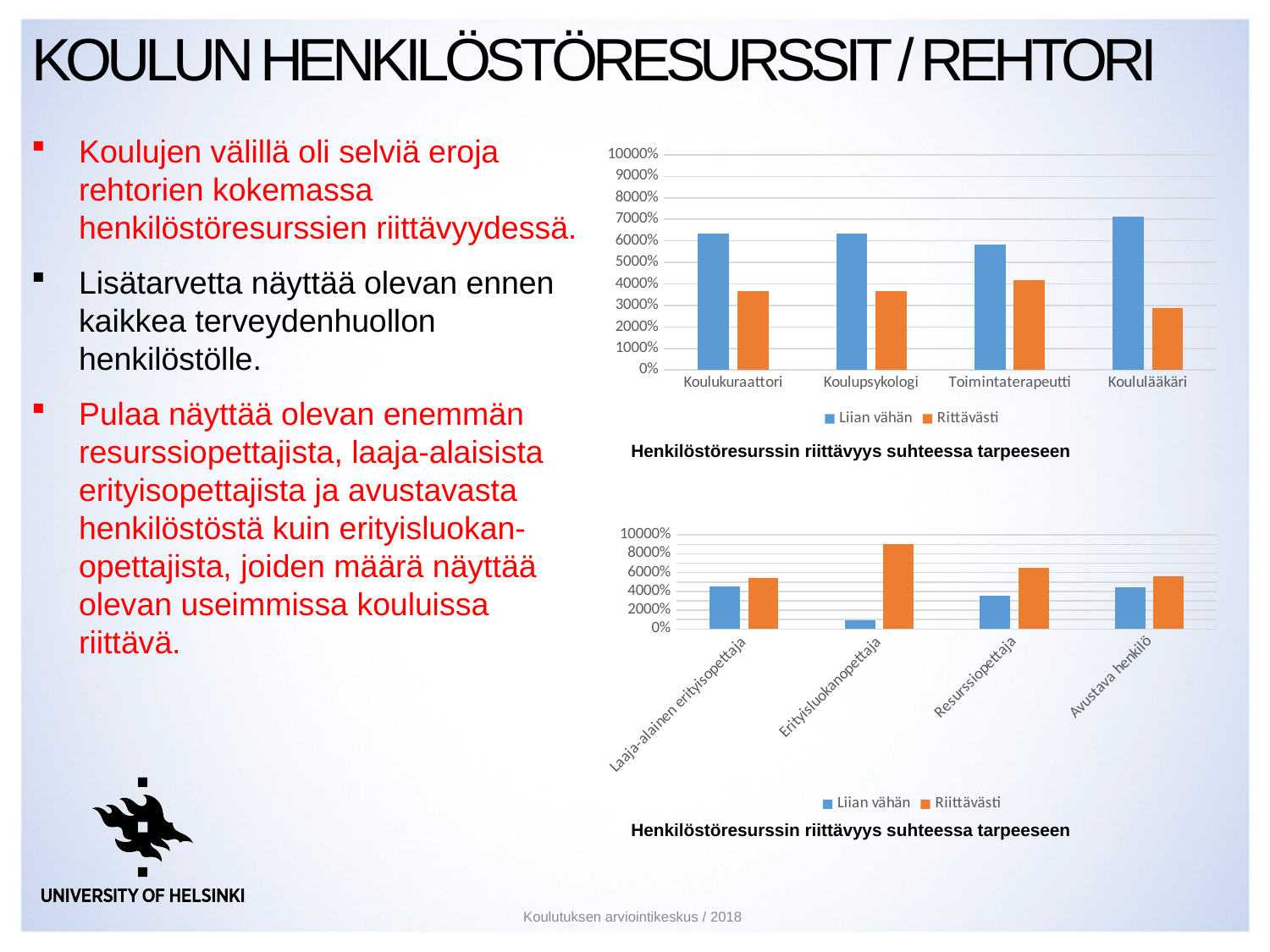

# Koulun henkilöstöresurssit / rehtori
Koulujen välillä oli selviä eroja rehtorien kokemassa henkilöstöresurssien riittävyydessä.

Lisätarvetta näyttää olevan ennen kaikkea terveydenhuollon henkilöstölle.

Pulaa näyttää olevan enemmän resurssiopettajista, laaja-alaisista erityisopettajista ja avustavasta henkilöstöstä kuin erityisluokan-opettajista, joiden määrä näyttää olevan useimmissa kouluissa riittävä.

### Chart

| Category | Liian vähän | Rittävästi |
|---|---|---|
| Koulukuraattori | 63.2 | 36.8 |
| Koulupsykologi | 63.2 | 36.8 |
| Toimintaterapeutti | 58.3 | 41.7 |
| Koululääkäri | 71.4 | 28.6 |
Henkilöstöresurssin riittävyys suhteessa tarpeeseen

### Chart

| Category | Liian vähän | Riittävästi |
|---|---|---|
| Laaja-alainen erityisopettaja | 45.5 | 54.5 |
| Erityisluokanopettaja | 9.5 | 90.5 |
| Resurssiopettaja | 35.0 | 65.0 |
| Avustava henkilö | 44.4 | 55.6 |
Henkilöstöresurssin riittävyys suhteessa tarpeeseen
Koulutuksen arviointikeskus / 2018